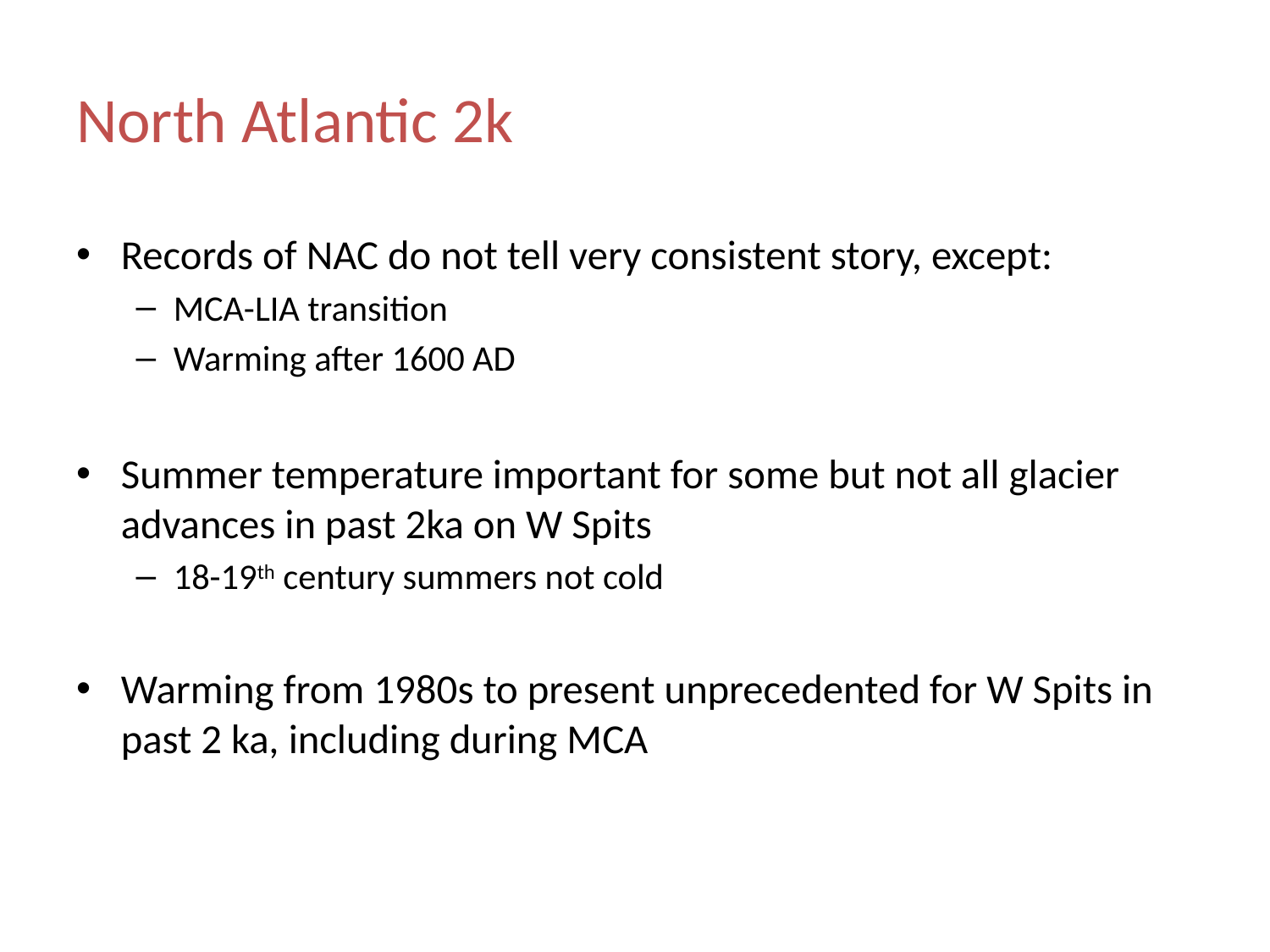

# North Atlantic 2k
Records of NAC do not tell very consistent story, except:
MCA-LIA transition
Warming after 1600 AD

Summer temperature important for some but not all glacier advances in past 2ka on W Spits
18-19th century summers not cold

Warming from 1980s to present unprecedented for W Spits in past 2 ka, including during MCA